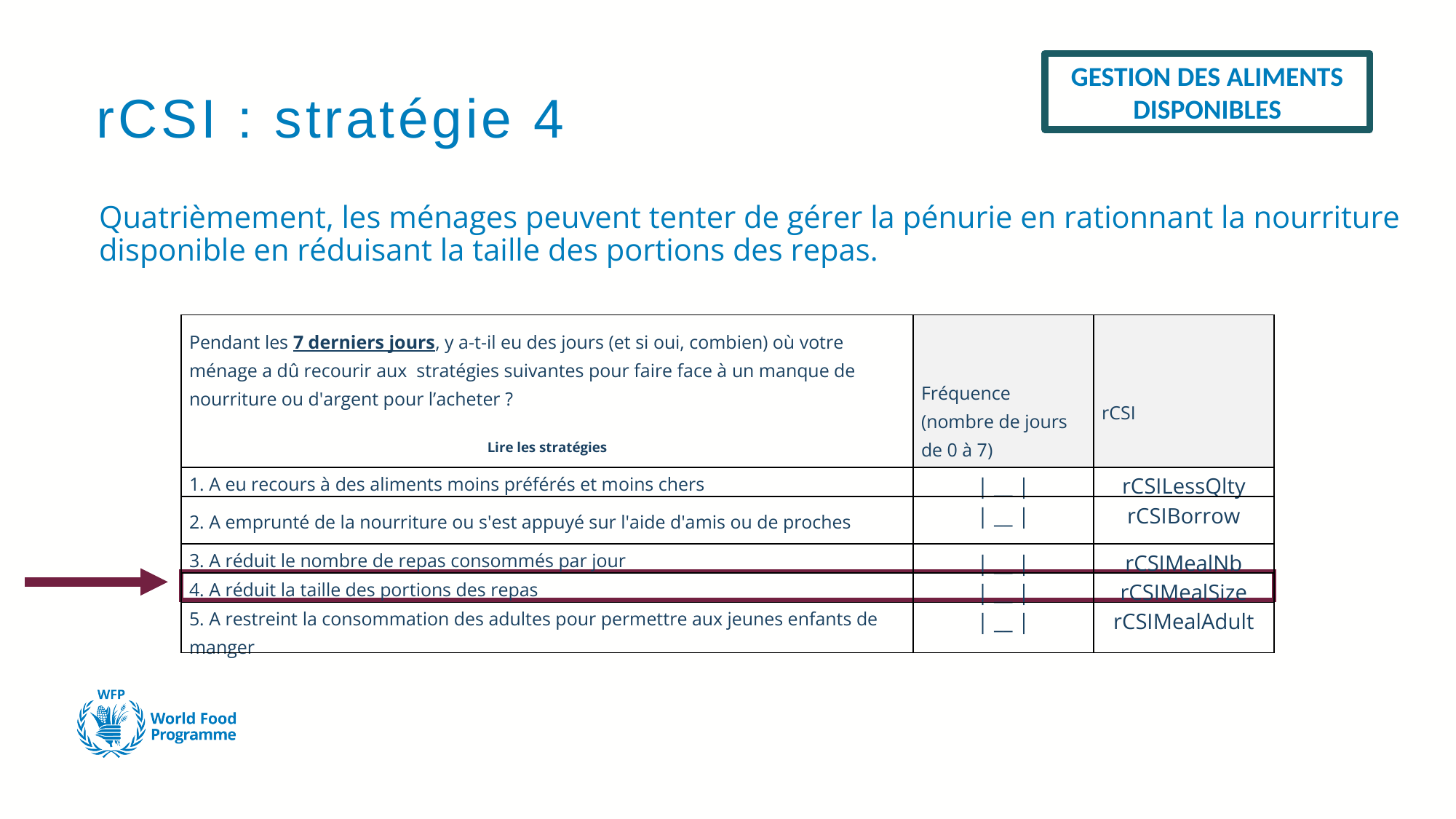

GESTION DES ALIMENTS DISPONIBLES
# rCSI : stratégie 4
Quatrièmement, les ménages peuvent tenter de gérer la pénurie en rationnant la nourriture disponible en réduisant la taille des portions des repas.
| Pendant les 7 derniers jours, y a-t-il eu des jours (et si oui, combien) où votre ménage a dû recourir aux stratégies suivantes pour faire face à un manque de nourriture ou d'argent pour l’acheter ? Lire les stratégies | Fréquence (nombre de jours de 0 à 7) | rCSI |
| --- | --- | --- |
| 1. A eu recours à des aliments moins préférés et moins chers | | \_\_ | | rCSILessQlty |
| 2. A emprunté de la nourriture ou s'est appuyé sur l'aide d'amis ou de proches | | \_\_ | | rCSIBorrow |
| 3. A réduit le nombre de repas consommés par jour | | \_\_ | | rCSIMealNb |
| 4. A réduit la taille des portions des repas | | \_\_ | | rCSIMealSize |
| 5. A restreint la consommation des adultes pour permettre aux jeunes enfants de manger | | \_\_ | | rCSIMealAdult |